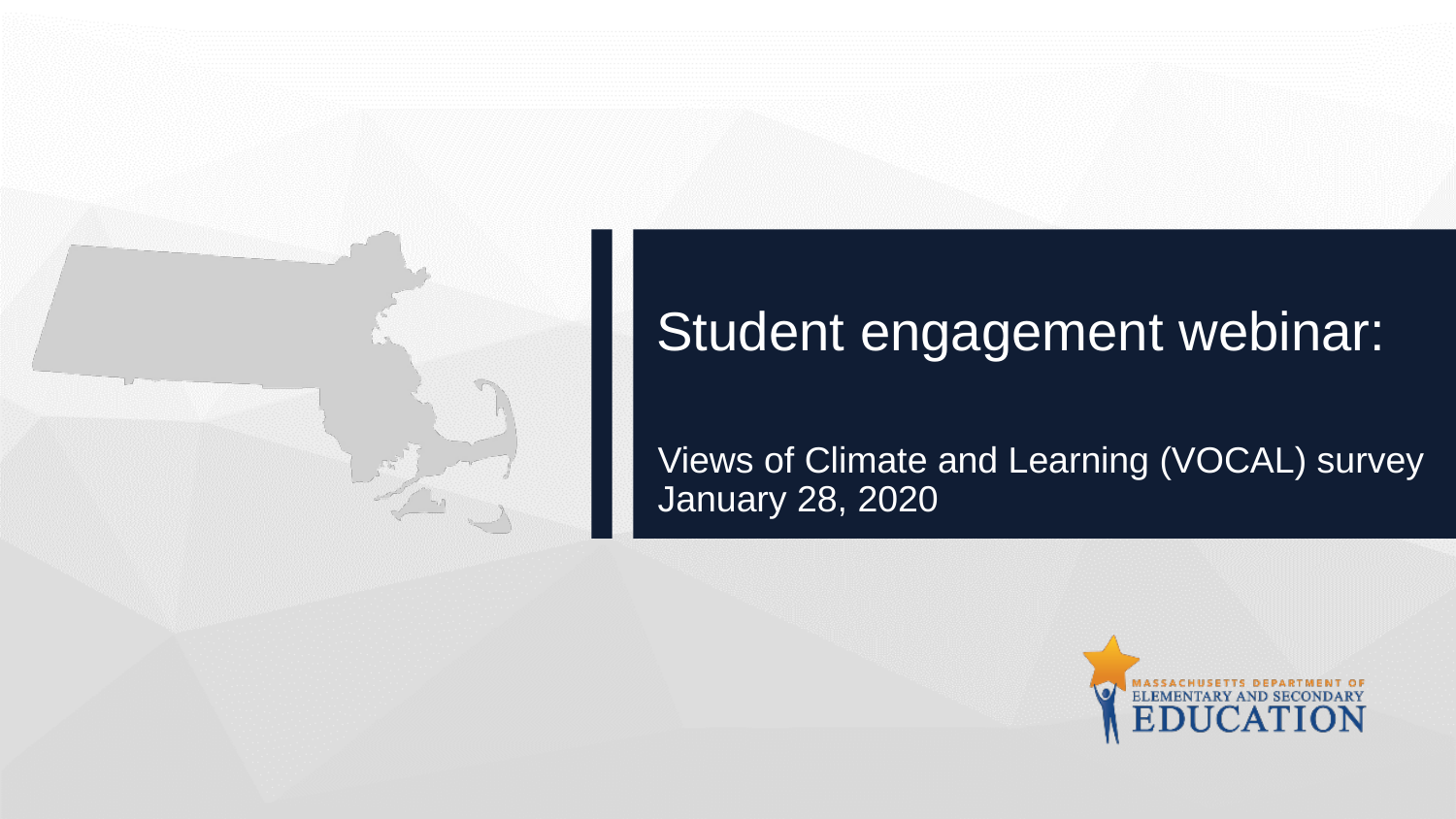

# Student engagement webinar:
Views of Climate and Learning (VOCAL) survey
January 28, 2020